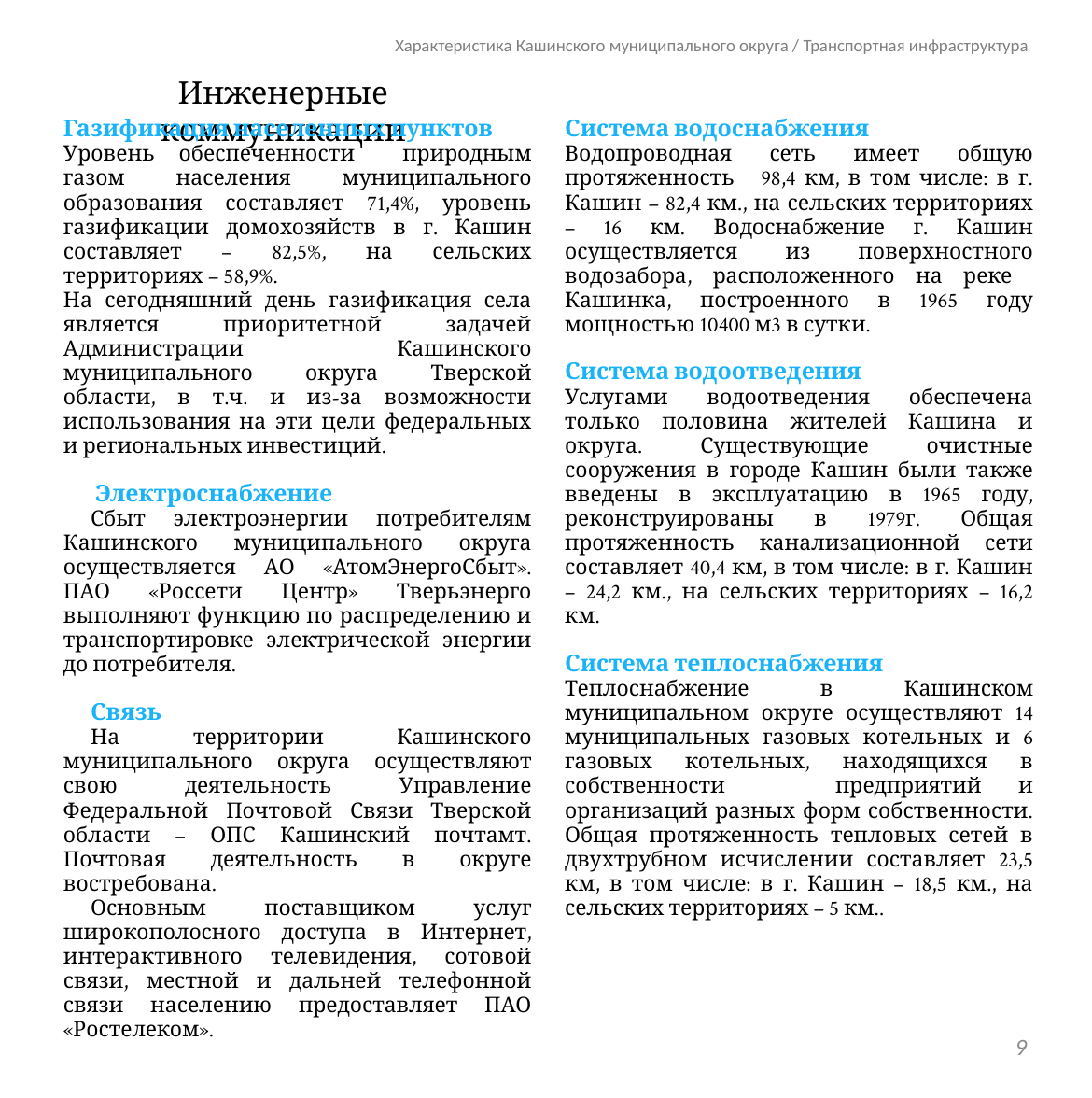

Характеристика Кашинского муниципального округа / Транспортная инфраструктура
Инженерные коммуникации
Газификация населенных пунктов
Уровень обеспеченности  природным газом населения муниципального образования составляет 71,4%, уровень газификации домохозяйств в г. Кашин составляет – 82,5%, на сельских территориях – 58,9%.
На сегодняшний день газификация села является приоритетной задачей Администрации Кашинского муниципального округа Тверской области, в т.ч. и из-за возможности использования на эти цели федеральных и региональных инвестиций.

 Электроснабжение
Сбыт электроэнергии потребителям Кашинского муниципального округа осуществляется АО «АтомЭнергоСбыт». ПАО «Россети Центр» Тверьэнерго выполняют функцию по распределению и транспортировке электрической энергии до потребителя.

Связь
На территории Кашинского муниципального округа осуществляют свою деятельность Управление Федеральной Почтовой Связи Тверской области – ОПС Кашинский почтамт. Почтовая деятельность в округе востребована.
Основным поставщиком услуг широкополосного доступа в Интернет, интерактивного телевидения, сотовой связи, местной и дальней телефонной связи населению предоставляет ПАО «Ростелеком».

Система водоснабжения
Водопроводная сеть имеет общую протяженность   98,4 км, в том числе: в г. Кашин – 82,4 км., на сельских территориях – 16 км. Водоснабжение г. Кашин осуществляется из поверхностного водозабора, расположенного на реке  Кашинка, построенного в 1965 году мощностью 10400 м3 в сутки.

Система водоотведения
Услугами водоотведения обеспечена только половина жителей Кашина и округа. Существующие очистные сооружения в городе Кашин были также введены в эксплуатацию в 1965 году, реконструированы в 1979г. Общая протяженность канализационной сети составляет 40,4 км, в том числе: в г. Кашин – 24,2 км., на сельских территориях – 16,2 км.

Система теплоснабжения
Теплоснабжение в Кашинском муниципальном округе осуществляют 14 муниципальных газовых котельных и 6 газовых котельных, находящихся в собственности   предприятий и организаций разных форм собственности. Общая протяженность тепловых сетей в двухтрубном исчислении составляет 23,5 км, в том числе: в г. Кашин – 18,5 км., на сельских территориях – 5 км..

9